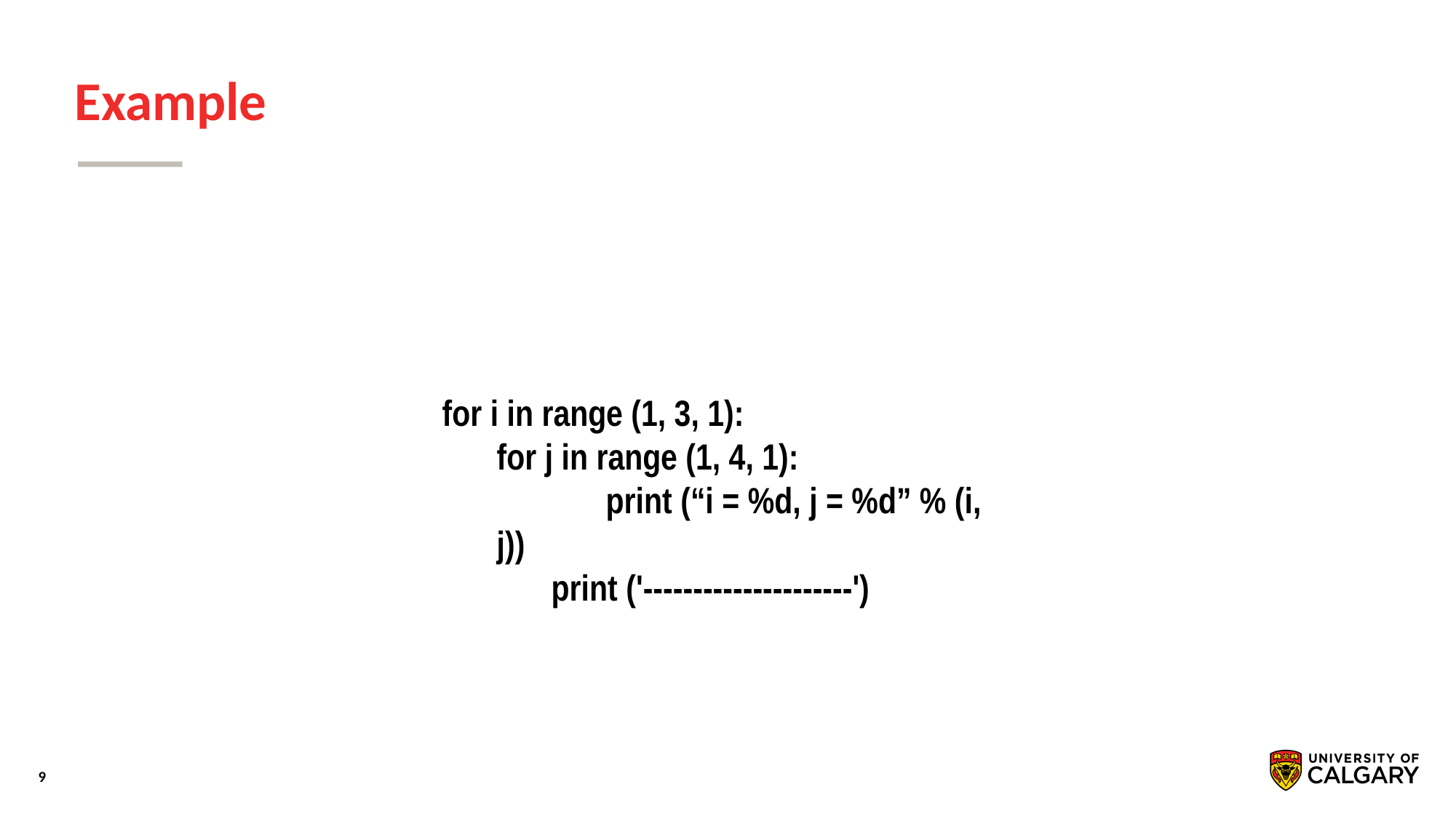

# Example
for i in range (1, 3, 1):
for j in range (1, 4, 1):
	print (“i = %d, j = %d” % (i, j))
	print ('---------------------')